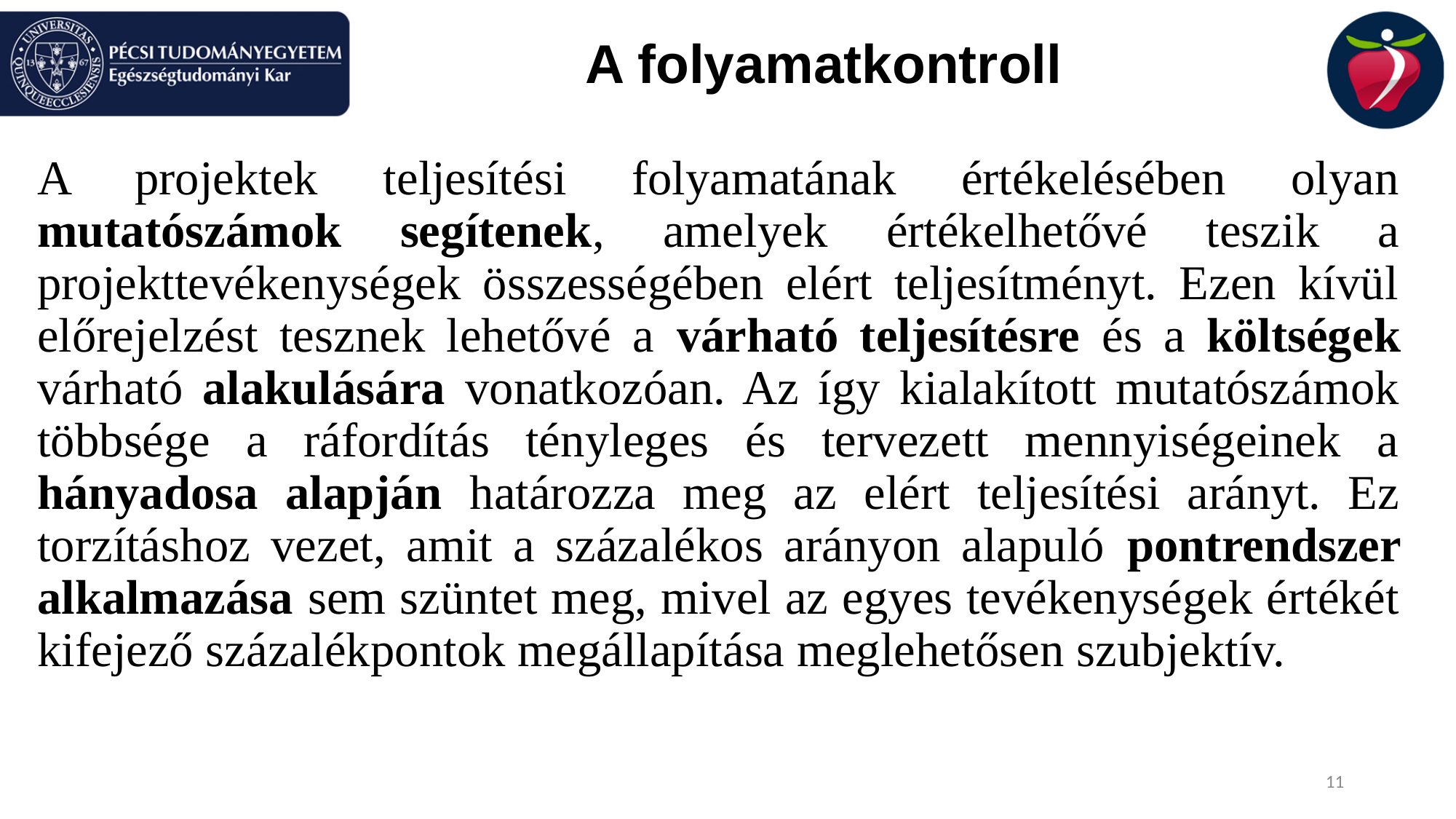

# A folyamatkontroll
A projektek teljesítési folyamatának értékelésében olyan mutatószámok segítenek, amelyek értékelhetővé teszik a projekttevékenységek összességében elért teljesítményt. Ezen kívül előrejelzést tesznek lehetővé a várható teljesítésre és a költségek várható alakulására vonatkozóan. Az így kialakított mutatószámok többsége a ráfordítás tényleges és tervezett mennyiségeinek a hányadosa alapján határozza meg az elért teljesítési arányt. Ez torzításhoz vezet, amit a százalékos arányon alapuló pontrendszer alkalmazása sem szüntet meg, mivel az egyes tevékenységek értékét kifejező százalékpontok megállapítása meglehetősen szubjektív.
11